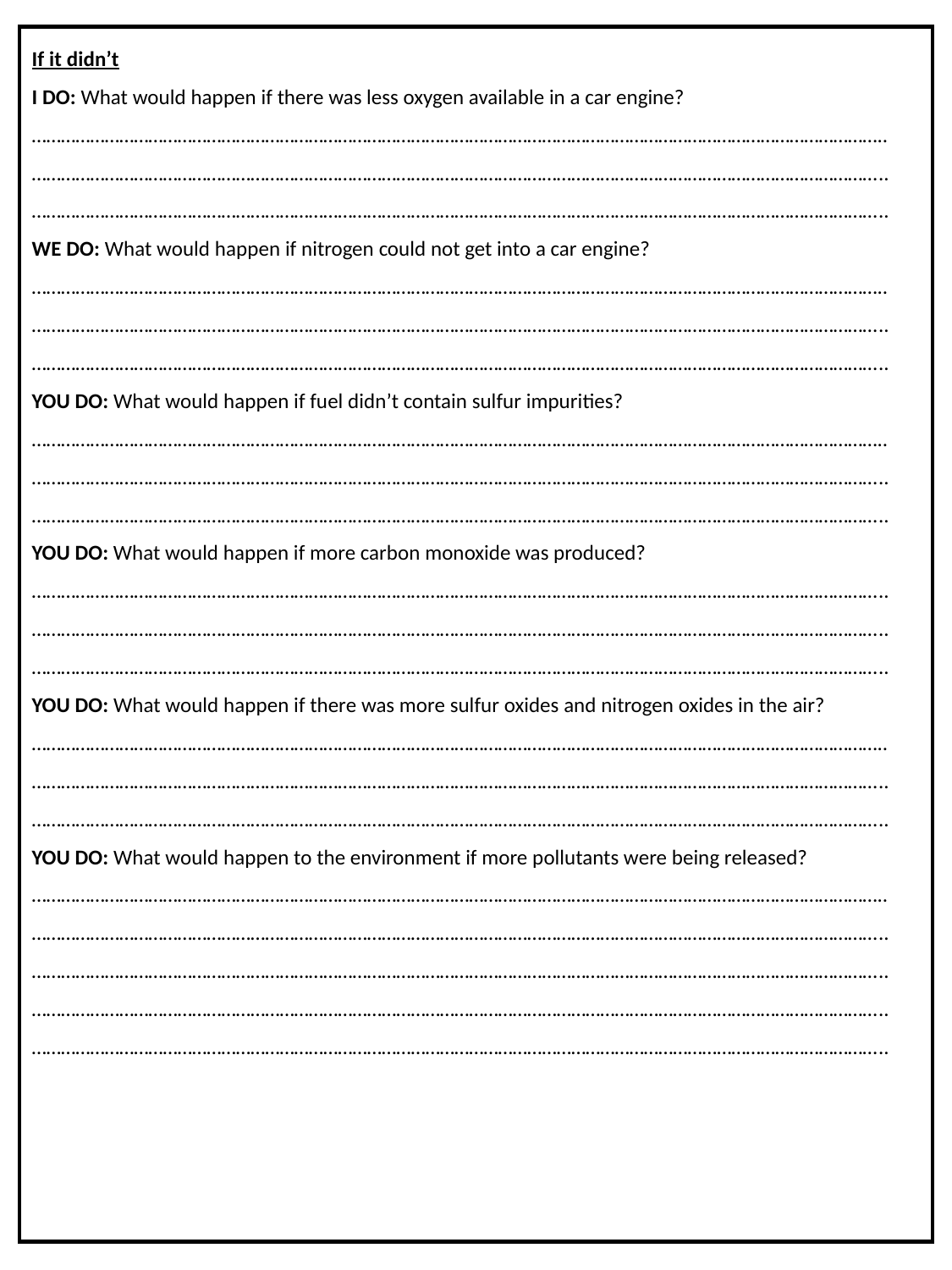

If it didn’t
I DO: What would happen if there was less oxygen available in a car engine? …………………………………………………………………………………………………………………………………………………………..
…………………………………………………………………………………………………………………………………………………………..
…………………………………………………………………………………………………………………………………………………………..
WE DO: What would happen if nitrogen could not get into a car engine? …………………………………………………………………………………………………………………………………………………………..
…………………………………………………………………………………………………………………………………………………………..
…………………………………………………………………………………………………………………………………………………………..
YOU DO: What would happen if fuel didn’t contain sulfur impurities? …………………………………………………………………………………………………………………………………………………………..
…………………………………………………………………………………………………………………………………………………………..
…………………………………………………………………………………………………………………………………………………………..
YOU DO: What would happen if more carbon monoxide was produced?
…………………………………………………………………………………………………………………………………………………………..
…………………………………………………………………………………………………………………………………………………………..
…………………………………………………………………………………………………………………………………………………………..
YOU DO: What would happen if there was more sulfur oxides and nitrogen oxides in the air? …………………………………………………………………………………………………………………………………………………………..
…………………………………………………………………………………………………………………………………………………………..
…………………………………………………………………………………………………………………………………………………………..
YOU DO: What would happen to the environment if more pollutants were being released? …………………………………………………………………………………………………………………………………………………………..
…………………………………………………………………………………………………………………………………………………………..
…………………………………………………………………………………………………………………………………………………………..
…………………………………………………………………………………………………………………………………………………………..
…………………………………………………………………………………………………………………………………………………………..